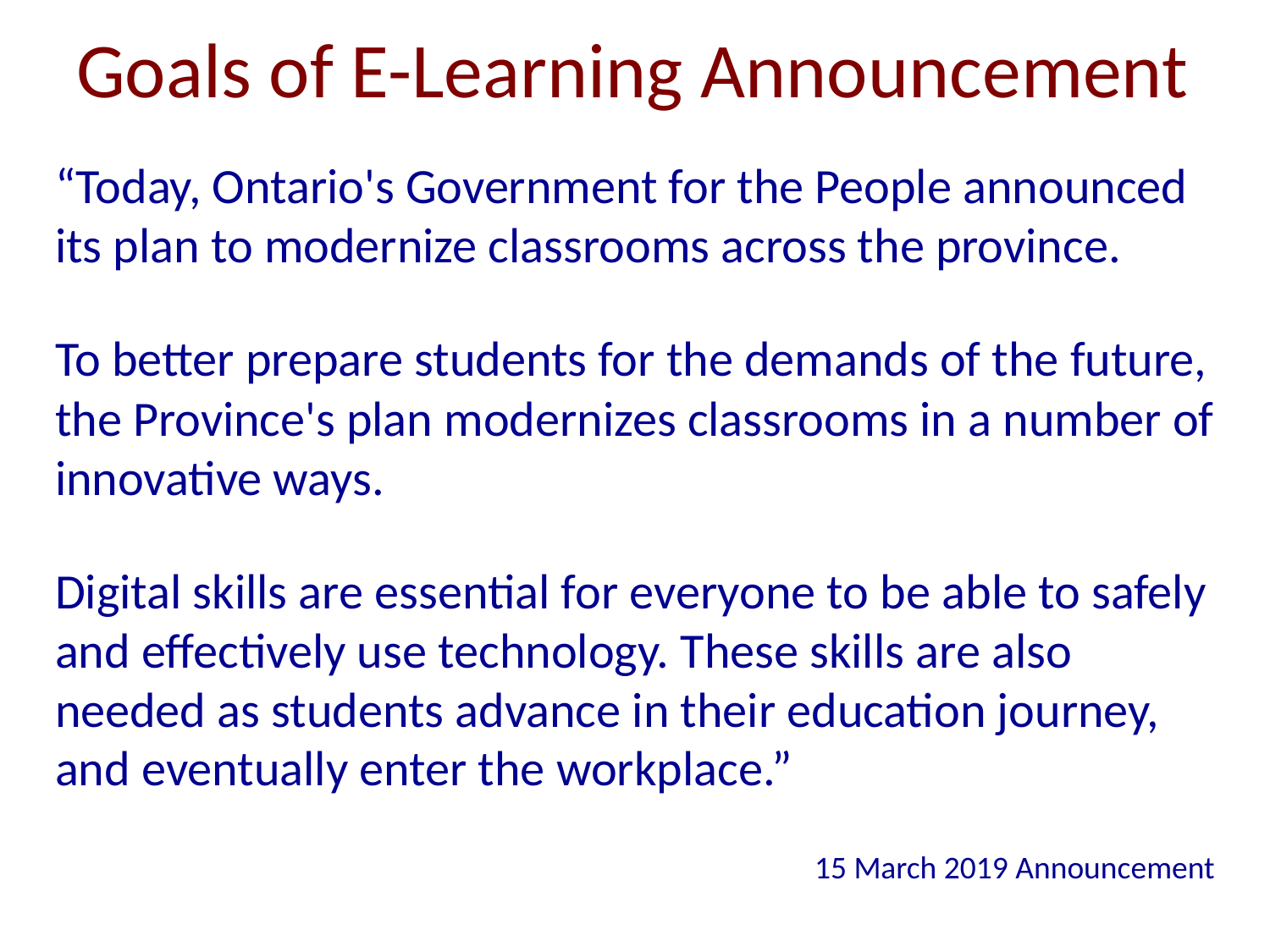

# Goals of E-Learning Announcement
“Today, Ontario's Government for the People announced its plan to modernize classrooms across the province.

To better prepare students for the demands of the future, the Province's plan modernizes classrooms in a number of innovative ways.

Digital skills are essential for everyone to be able to safely and effectively use technology. These skills are also needed as students advance in their education journey, and eventually enter the workplace.”

15 March 2019 Announcement